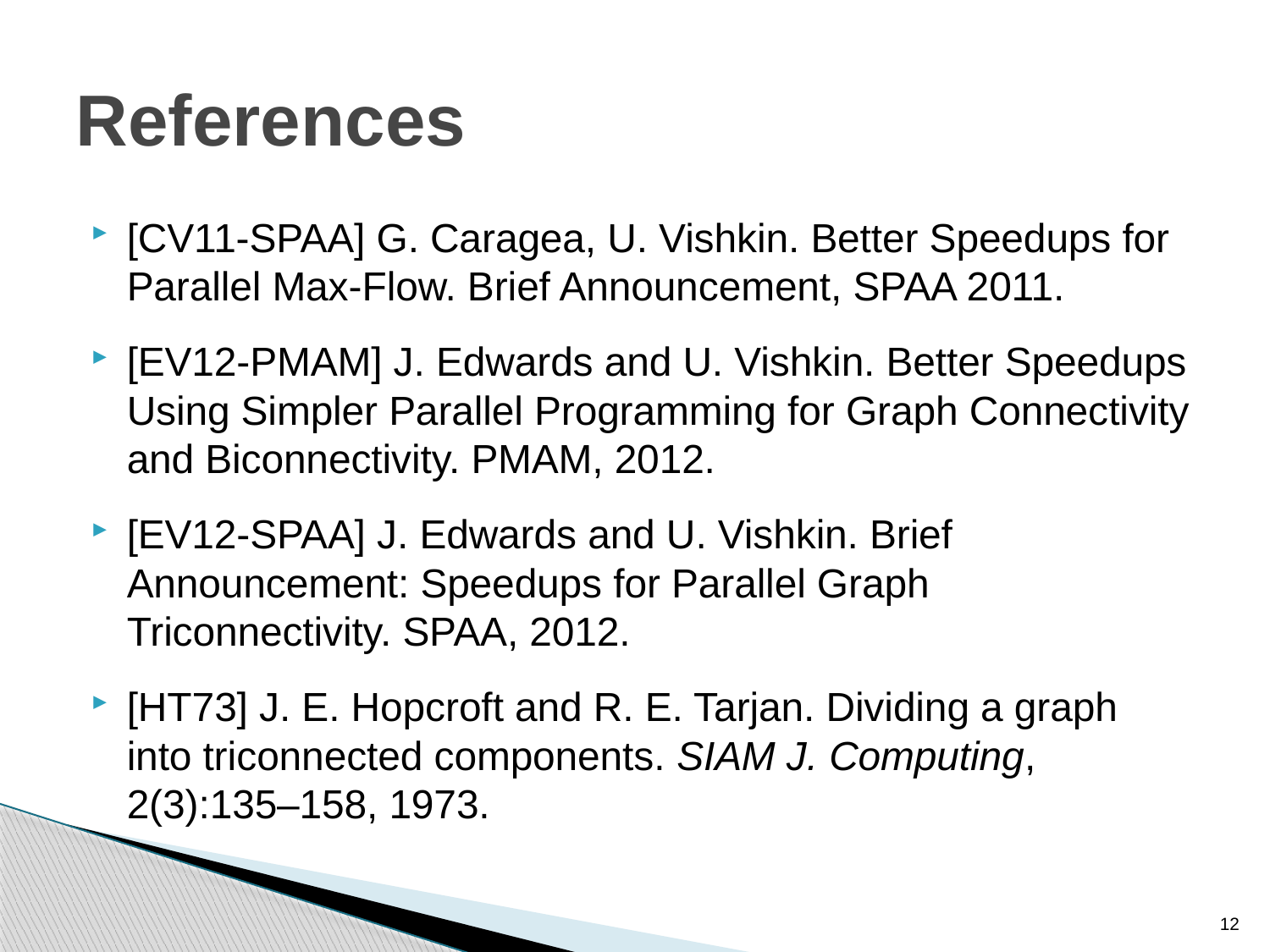

# References
[CV11-SPAA] G. Caragea, U. Vishkin. Better Speedups for Parallel Max-Flow. Brief Announcement, SPAA 2011.
[EV12-PMAM] J. Edwards and U. Vishkin. Better Speedups Using Simpler Parallel Programming for Graph Connectivity and Biconnectivity. PMAM, 2012.
[EV12-SPAA] J. Edwards and U. Vishkin. Brief Announcement: Speedups for Parallel Graph Triconnectivity. SPAA, 2012.
[HT73] J. E. Hopcroft and R. E. Tarjan. Dividing a graph into triconnected components. SIAM J. Computing, 2(3):135–158, 1973.
12